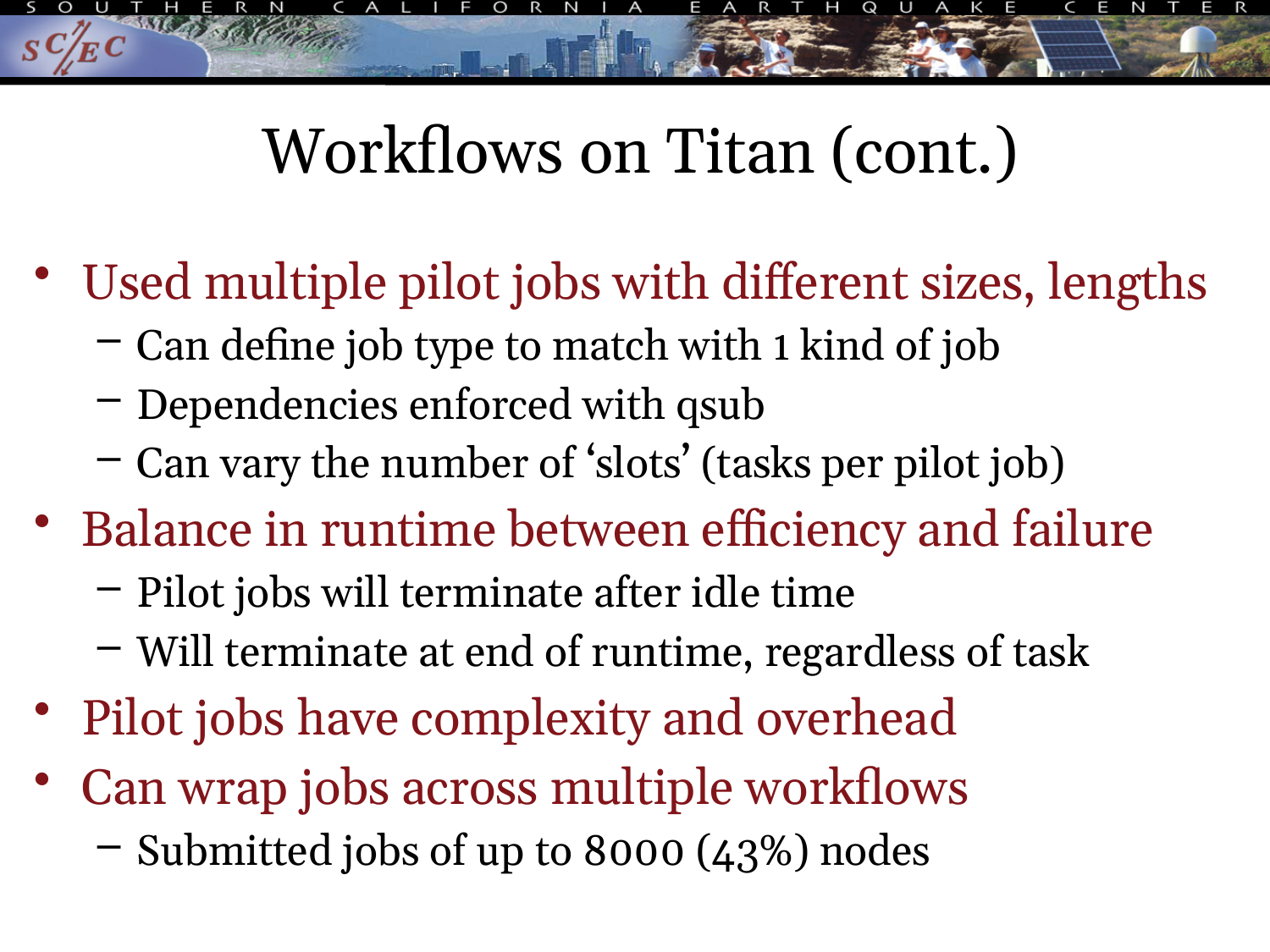

# Workflows on Titan (cont.)
Used multiple pilot jobs with different sizes, lengths
Can define job type to match with 1 kind of job
Dependencies enforced with qsub
Can vary the number of ‘slots’ (tasks per pilot job)
Balance in runtime between efficiency and failure
Pilot jobs will terminate after idle time
Will terminate at end of runtime, regardless of task
Pilot jobs have complexity and overhead
Can wrap jobs across multiple workflows
Submitted jobs of up to 8000 (43%) nodes